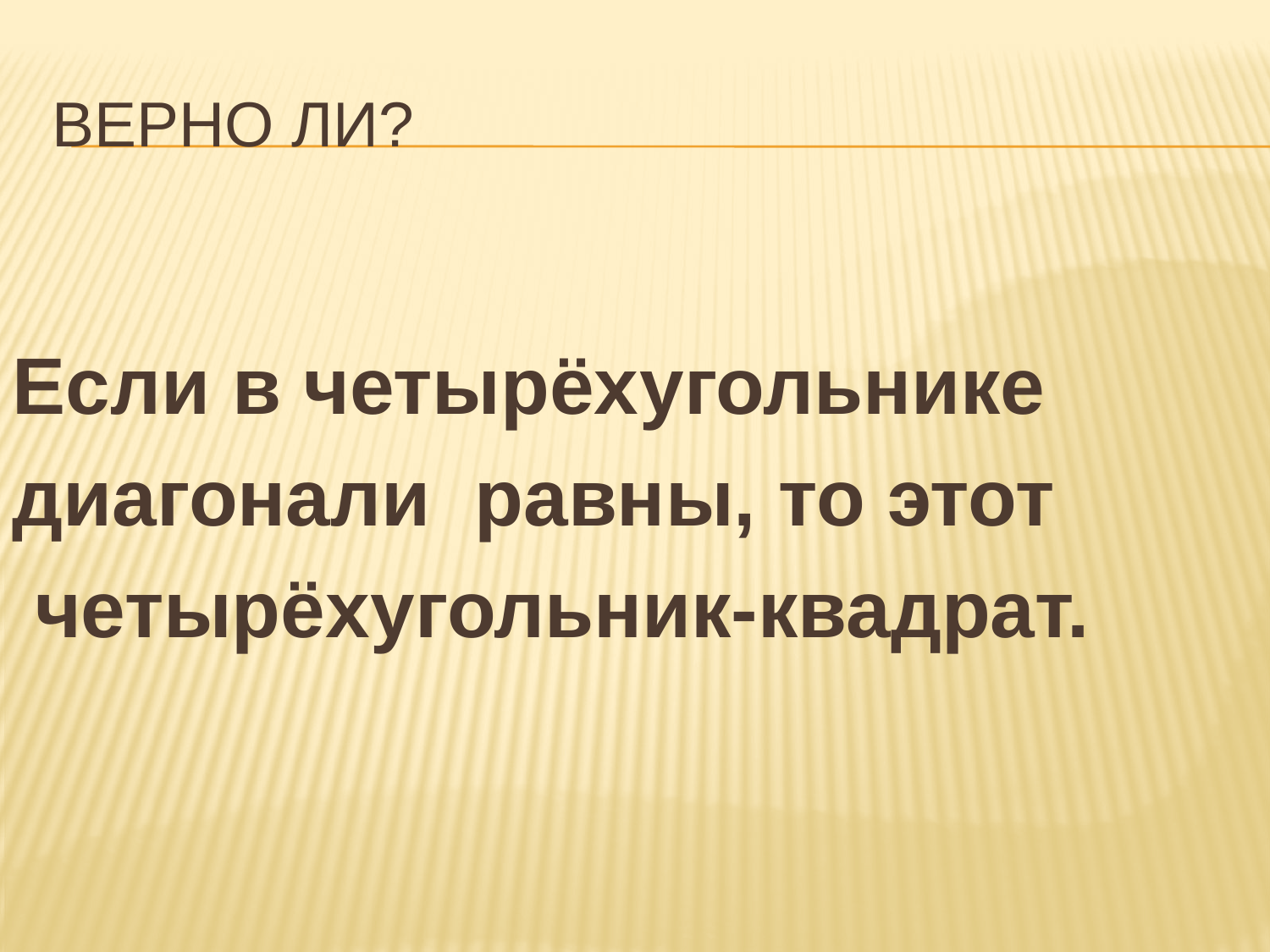

# ВЕРНО ЛИ?

Если в четырёхугольнике
диагонали  равны, то этот
 четырёхугольник-квадрат.